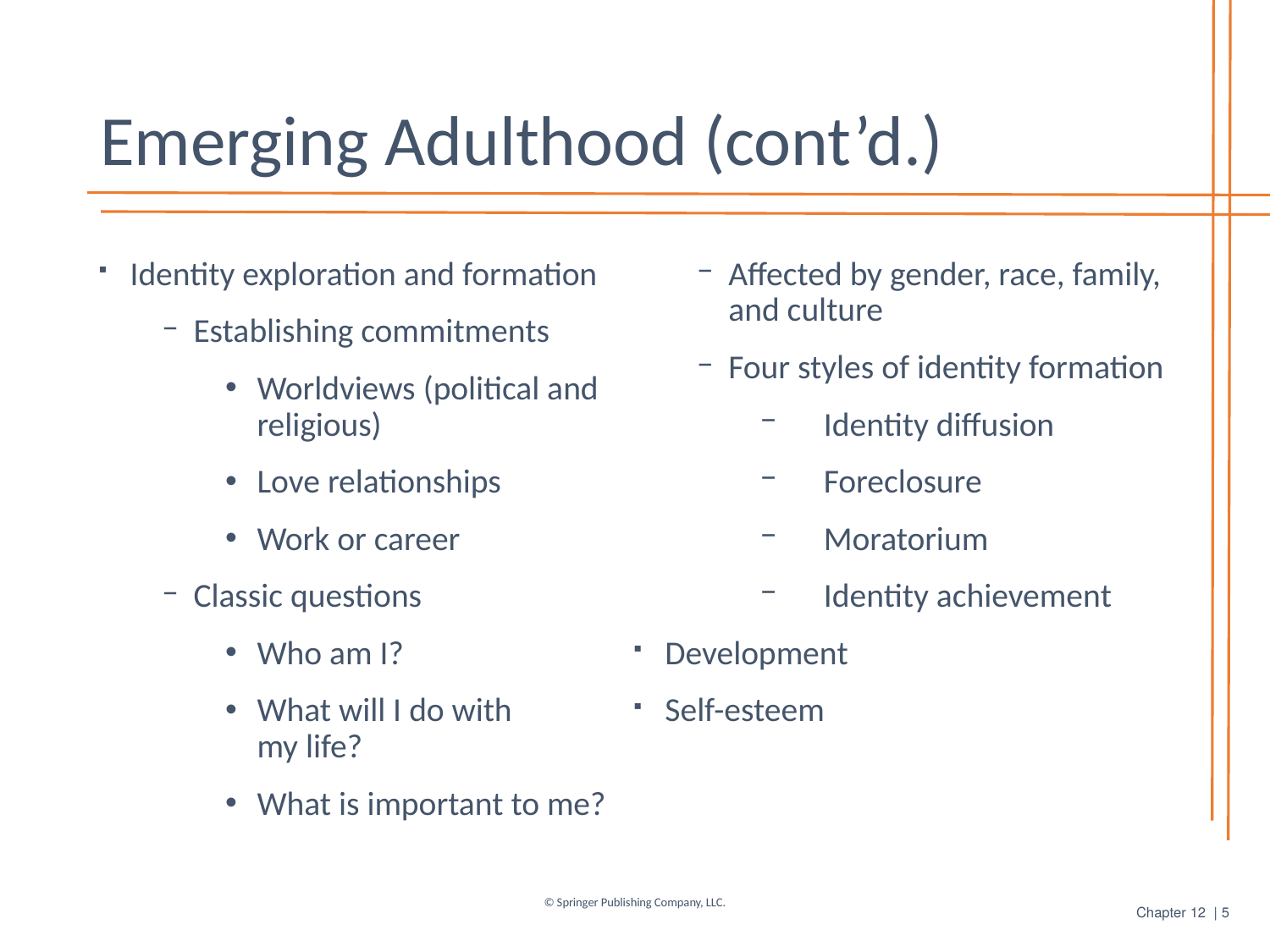

# Emerging Adulthood (cont’d.)
Identity exploration and formation
Establishing commitments
Worldviews (political and religious)
Love relationships
Work or career
Classic questions
Who am I?
What will I do with
my life?
What is important to me?
Affected by gender, race, family, and culture
Four styles of identity formation
Identity diffusion
Foreclosure
Moratorium
Identity achievement
Development
Self-esteem